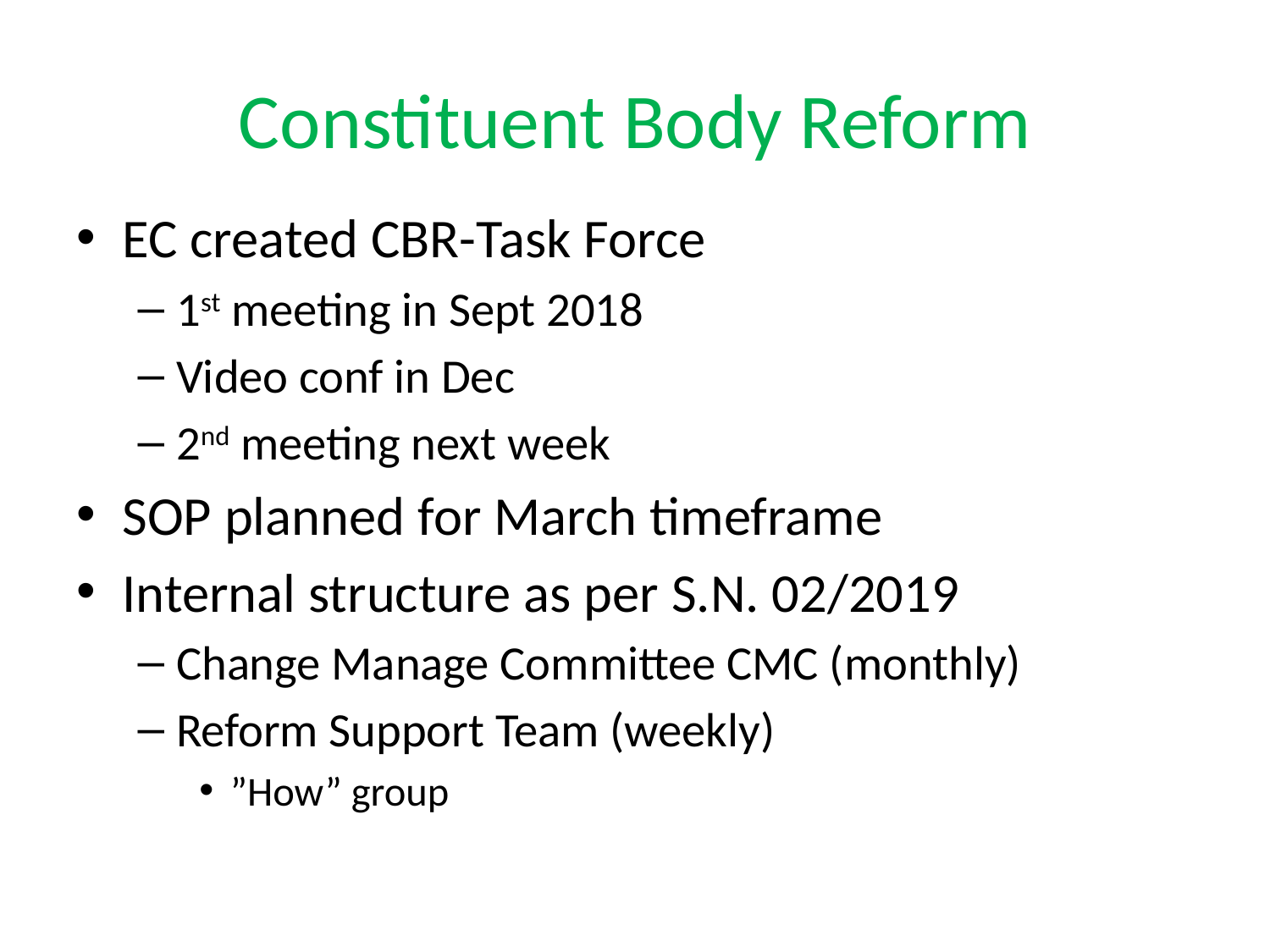

# Constituent Body Reform
EC created CBR-Task Force
1st meeting in Sept 2018
Video conf in Dec
2nd meeting next week
SOP planned for March timeframe
Internal structure as per S.N. 02/2019
Change Manage Committee CMC (monthly)
Reform Support Team (weekly)
”How” group